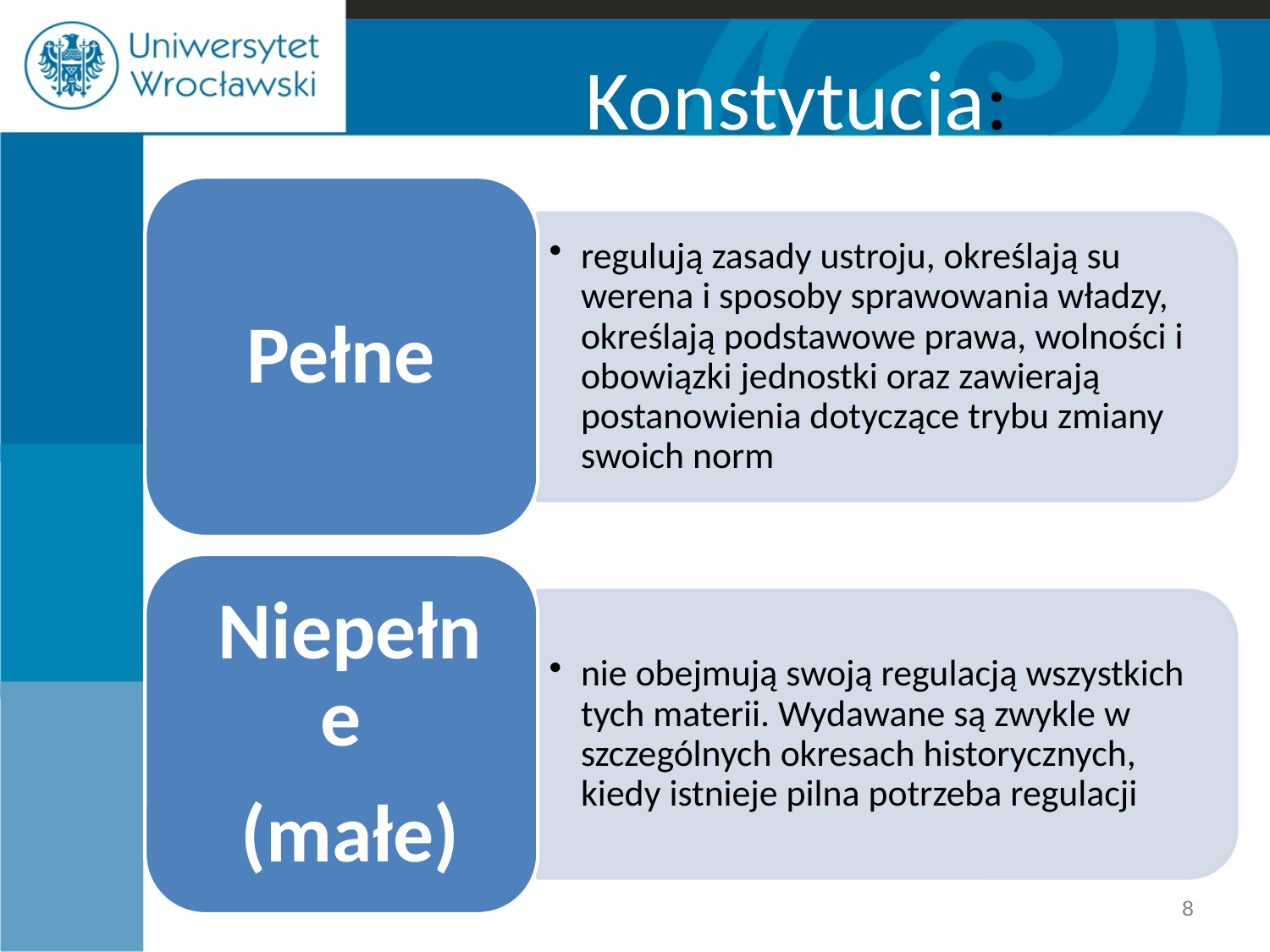

# Konstytucja:
regulują zasady ustroju, określają su­werena i sposoby sprawowania władzy, określają podstawowe prawa, wolności i obowiązki jednostki oraz zawierają postanowienia dotyczące trybu zmiany swoich norm
Pełne
nie obejmują swoją regulacją wszystkich tych materii. Wydawane są zwykle w szczególnych okresach historycznych, kiedy istnieje pilna potrzeba regulacji
Niepełne
(małe)
8